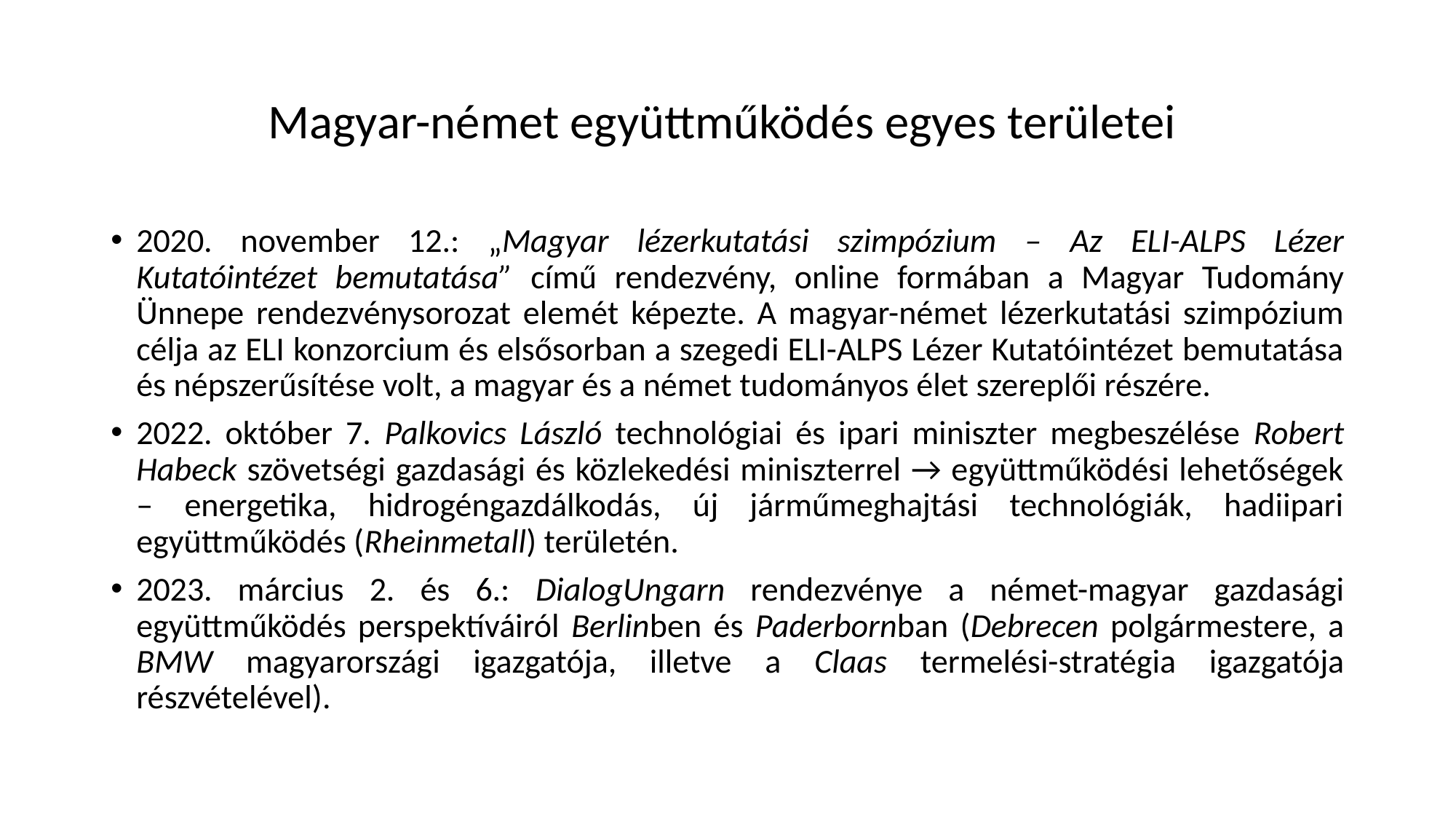

# Magyar-német együttműködés egyes területei
2020. november 12.: „Magyar lézerkutatási szimpózium – Az ELI-ALPS Lézer Kutatóintézet bemutatása” című rendezvény, online formában a Magyar Tudomány Ünnepe rendezvénysorozat elemét képezte. A magyar-német lézerkutatási szimpózium célja az ELI konzorcium és elsősorban a szegedi ELI-ALPS Lézer Kutatóintézet bemutatása és népszerűsítése volt, a magyar és a német tudományos élet szereplői részére.
2022. október 7. Palkovics László technológiai és ipari miniszter megbeszélése Robert Habeck szövetségi gazdasági és közlekedési miniszterrel → együttműködési lehetőségek – energetika, hidrogéngazdálkodás, új járműmeghajtási technológiák, hadiipari együttműködés (Rheinmetall) területén.
2023. március 2. és 6.: DialogUngarn rendezvénye a német-magyar gazdasági együttműködés perspektíváiról Berlinben és Paderbornban (Debrecen polgármestere, a BMW magyarországi igazgatója, illetve a Claas termelési-stratégia igazgatója részvételével).